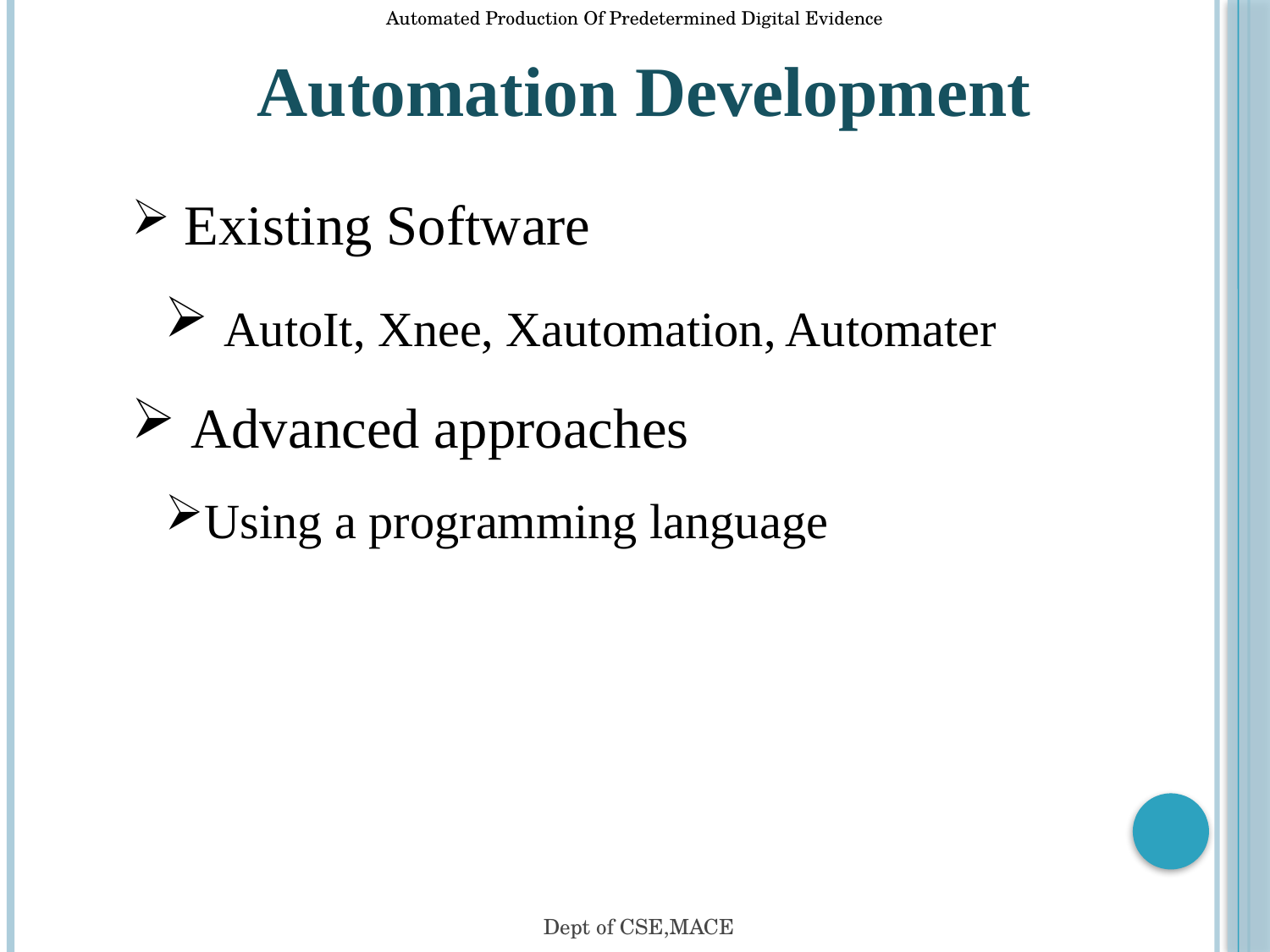

Automated Production Of Predetermined Digital Evidence
Automation Development
 Existing Software
 AutoIt, Xnee, Xautomation, Automater
 Advanced approaches
Using a programming language

Dept of CSE,MACE